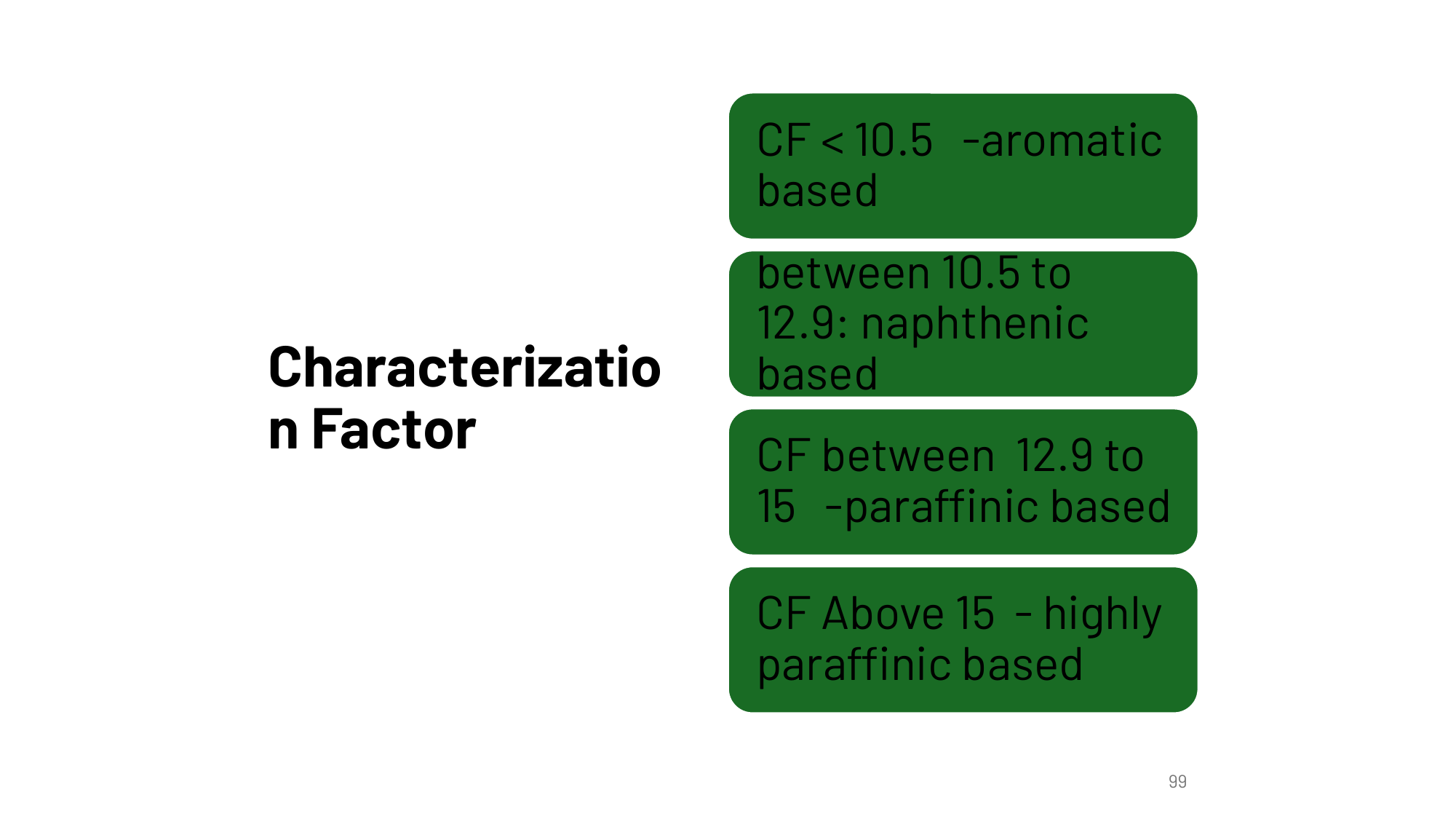

# Characterization Factor
CF < 10.5   -aromatic based
between 10.5 to 12.9: naphthenic  based
CF between  12.9 to 15   -paraffinic based
CF Above 15  - highly paraffinic based
99